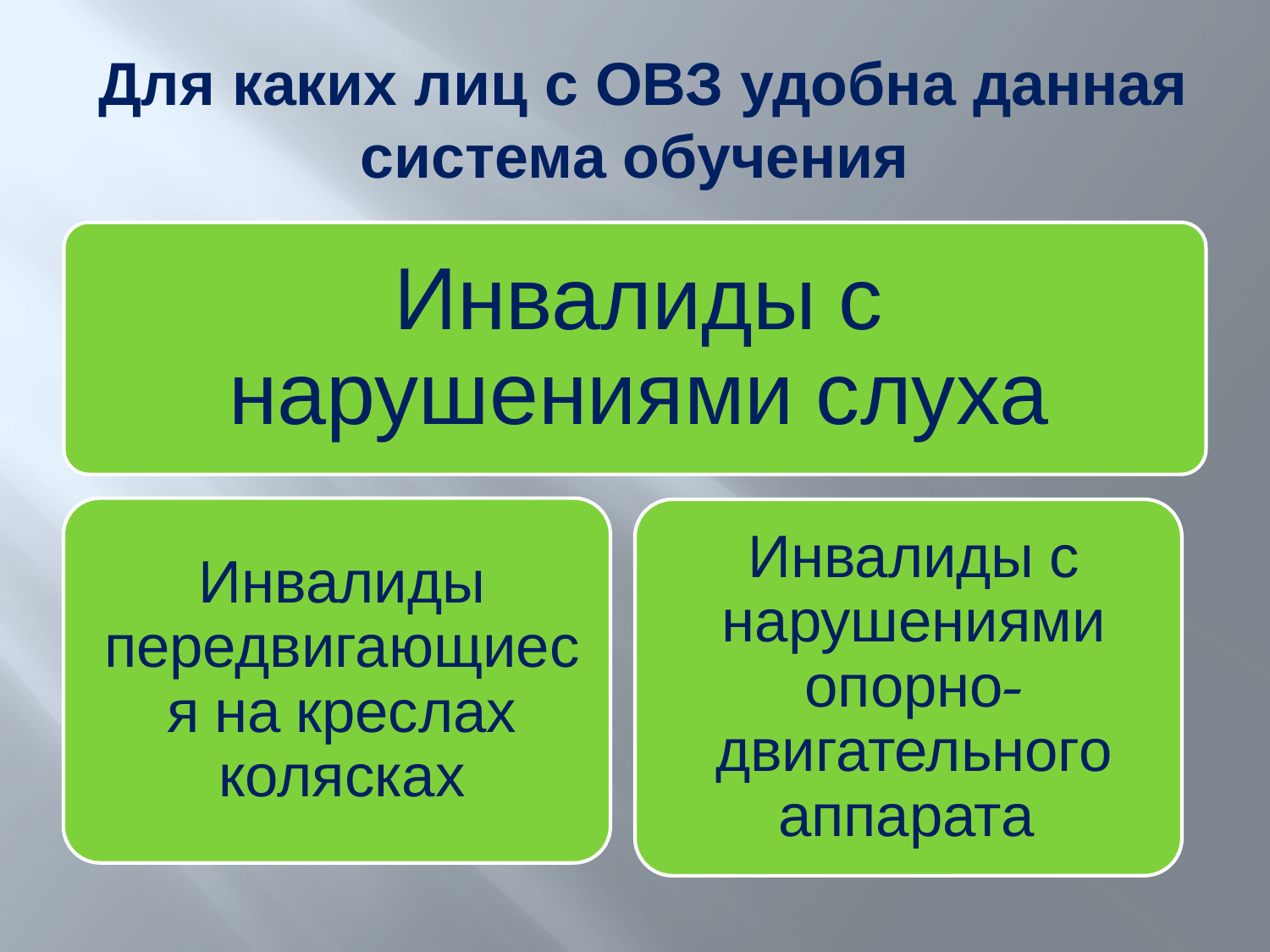

# Для каких лиц с ОВЗ удобна данная система обучения
Инвалиды с нарушениями слуха
Инвалиды передвигающиеся на креслах колясках
Инвалиды с нарушениями опорно-двигательного аппарата